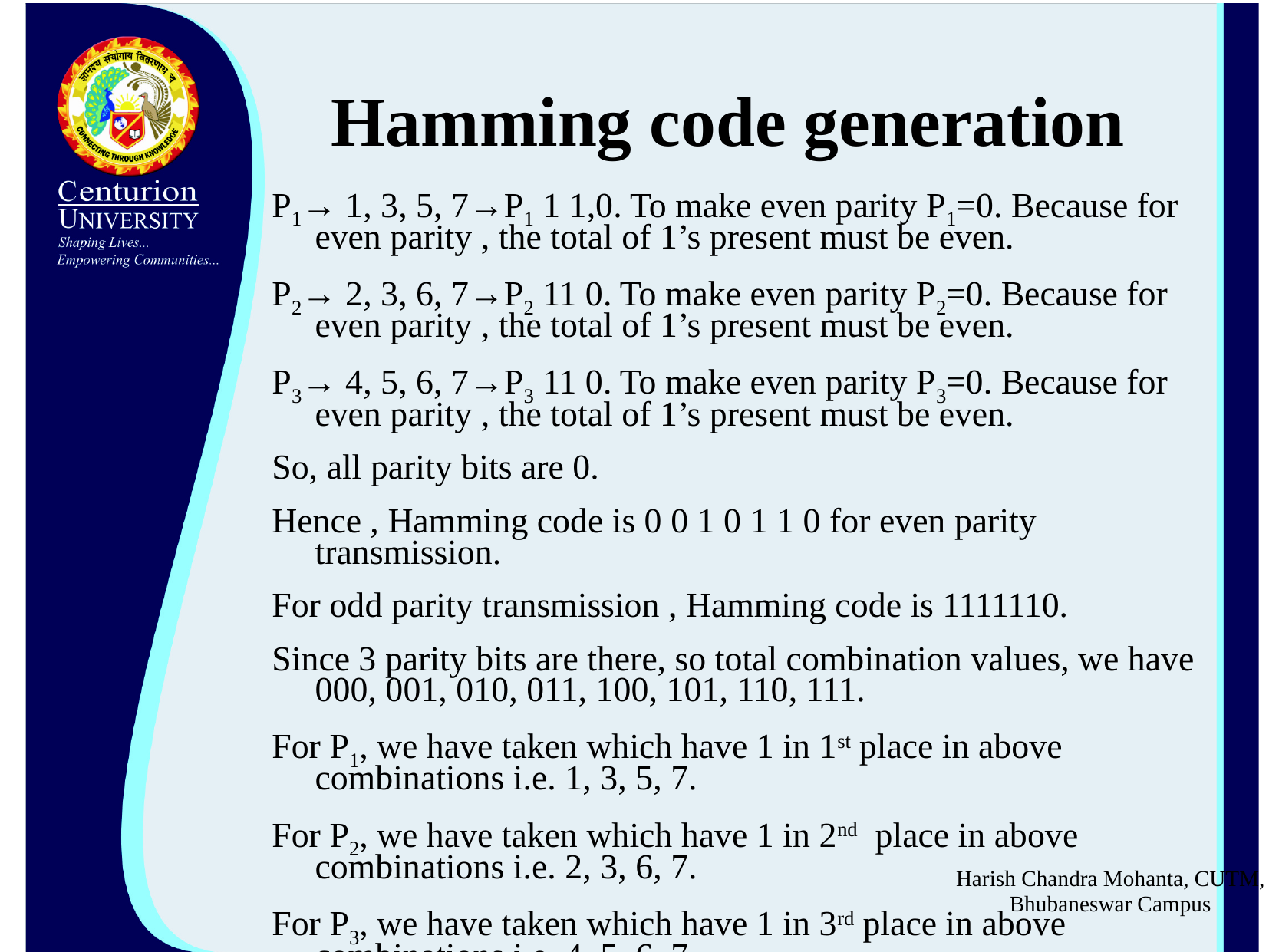

# Hamming code generation
P1→ 1, 3, 5, 7→P1 1 1,0. To make even parity P1=0. Because for even parity , the total of 1’s present must be even.
P2→ 2, 3, 6, 7→P2 11 0. To make even parity P2=0. Because for even parity , the total of 1’s present must be even.
P3→ 4, 5, 6, 7→P3 11 0. To make even parity P3=0. Because for even parity , the total of 1’s present must be even.
So, all parity bits are 0.
Hence , Hamming code is 0 0 1 0 1 1 0 for even parity transmission.
For odd parity transmission , Hamming code is 1111110.
Since 3 parity bits are there, so total combination values, we have 000, 001, 010, 011, 100, 101, 110, 111.
For P1, we have taken which have 1 in 1st place in above combinations i.e. 1, 3, 5, 7.
For P2, we have taken which have 1 in 2nd  place in above combinations i.e. 2, 3, 6, 7.
For P3, we have taken which have 1 in 3rd place in above combinations i.e. 4, 5, 6, 7.

356
Harish Chandra Mohanta, CUTM, Bhubaneswar Campus